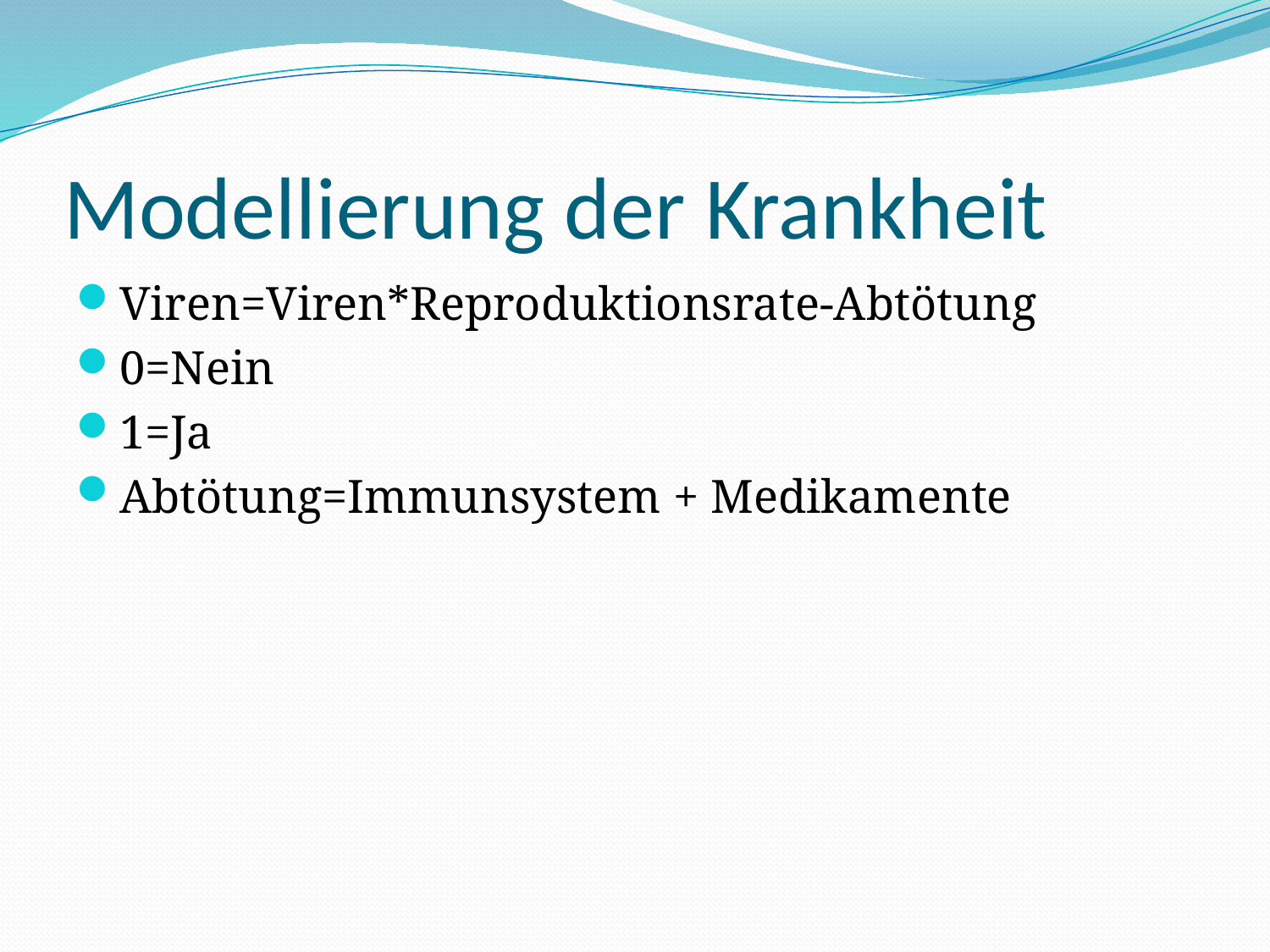

# Modellierung der Krankheit
Viren=Viren*Reproduktionsrate-Abtötung
0=Nein
1=Ja
Abtötung=Immunsystem + Medikamente